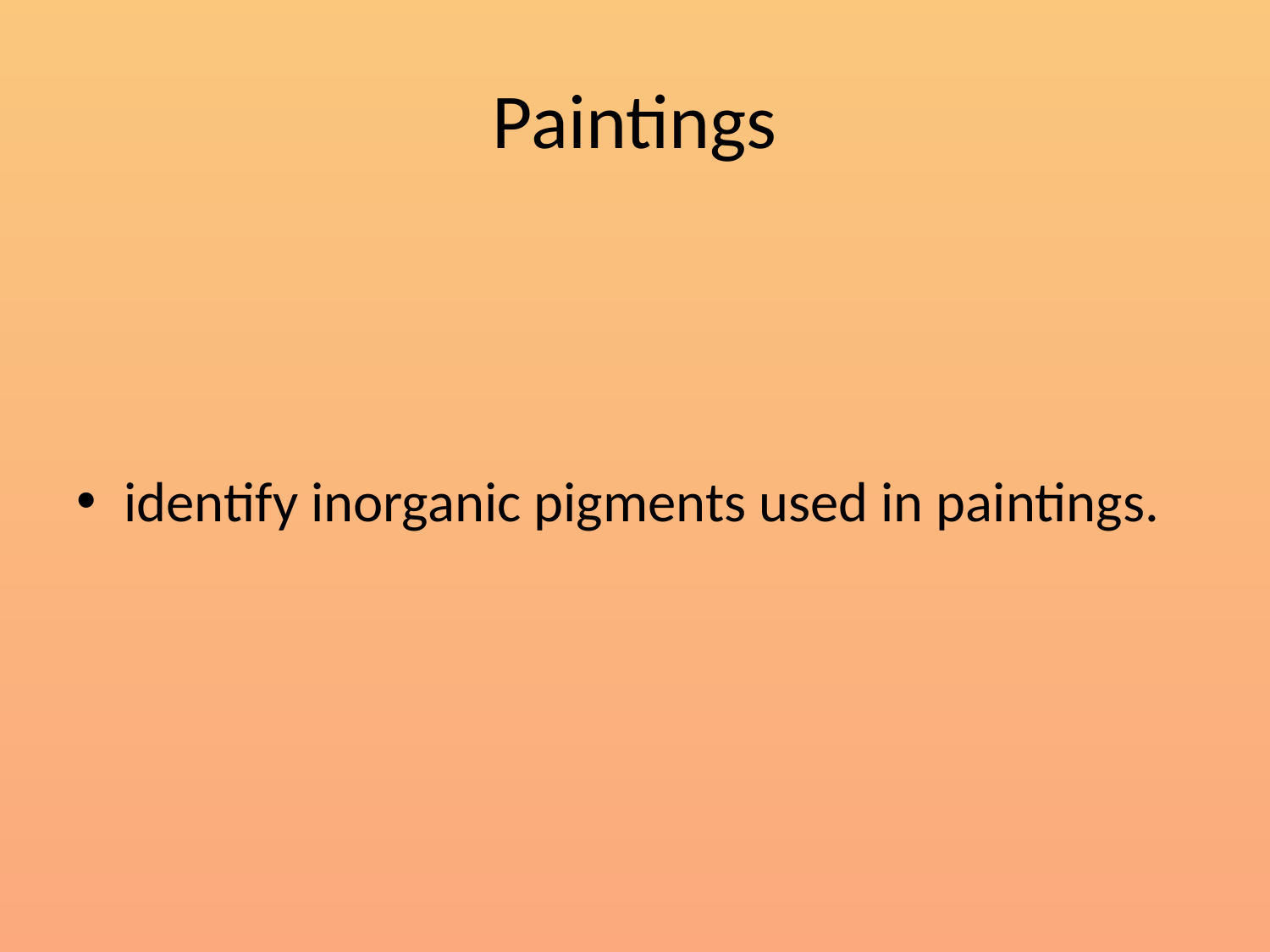

# Paintings

identify inorganic pigments used in paintings.